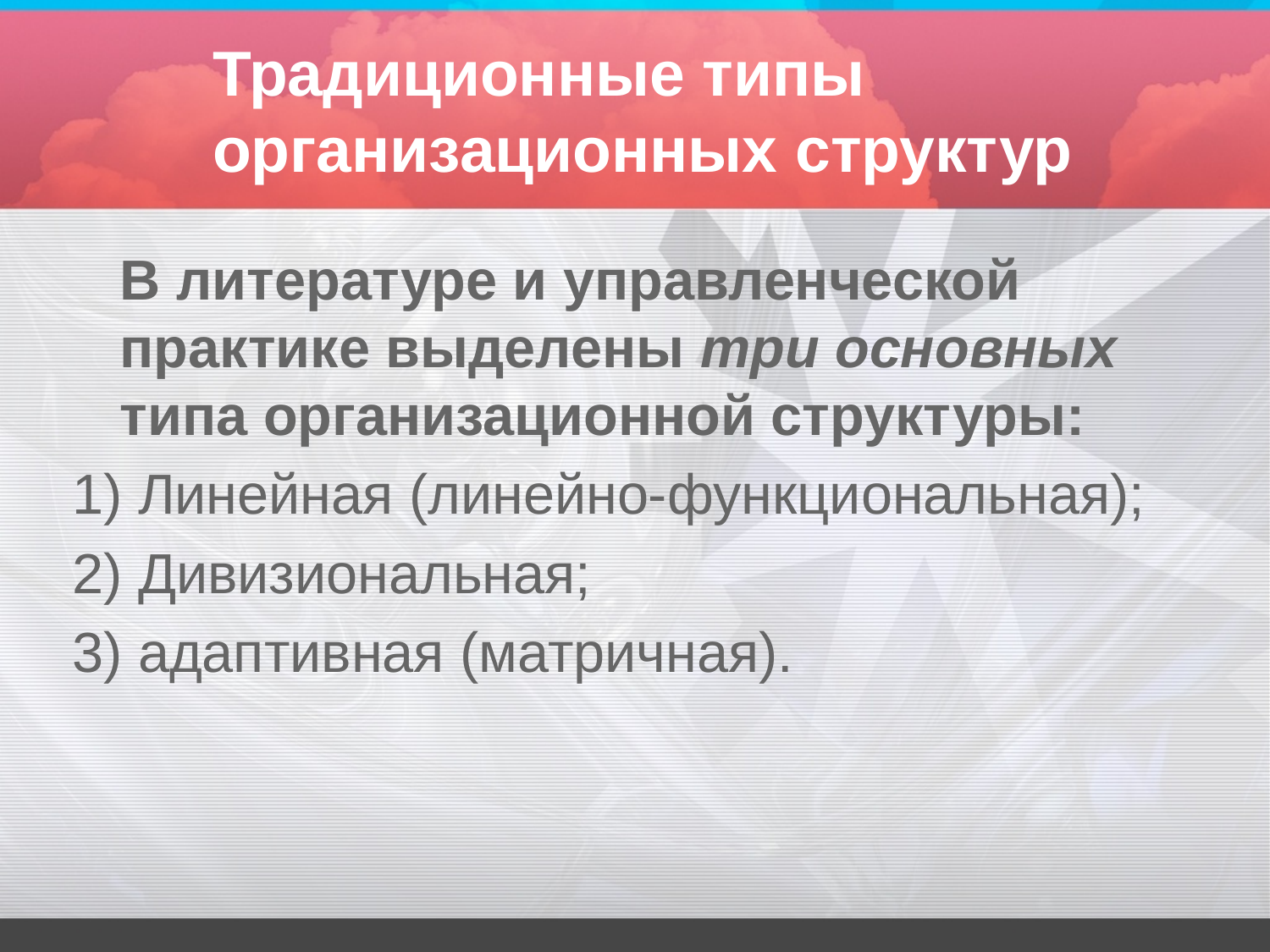

# Традиционные типы организационных структур
	В литературе и управленческой практике выделены три основных типа организационной структуры:
1) Линейная (линейно-функциональная);
2) Дивизиональная;
3) адаптивная (матричная).